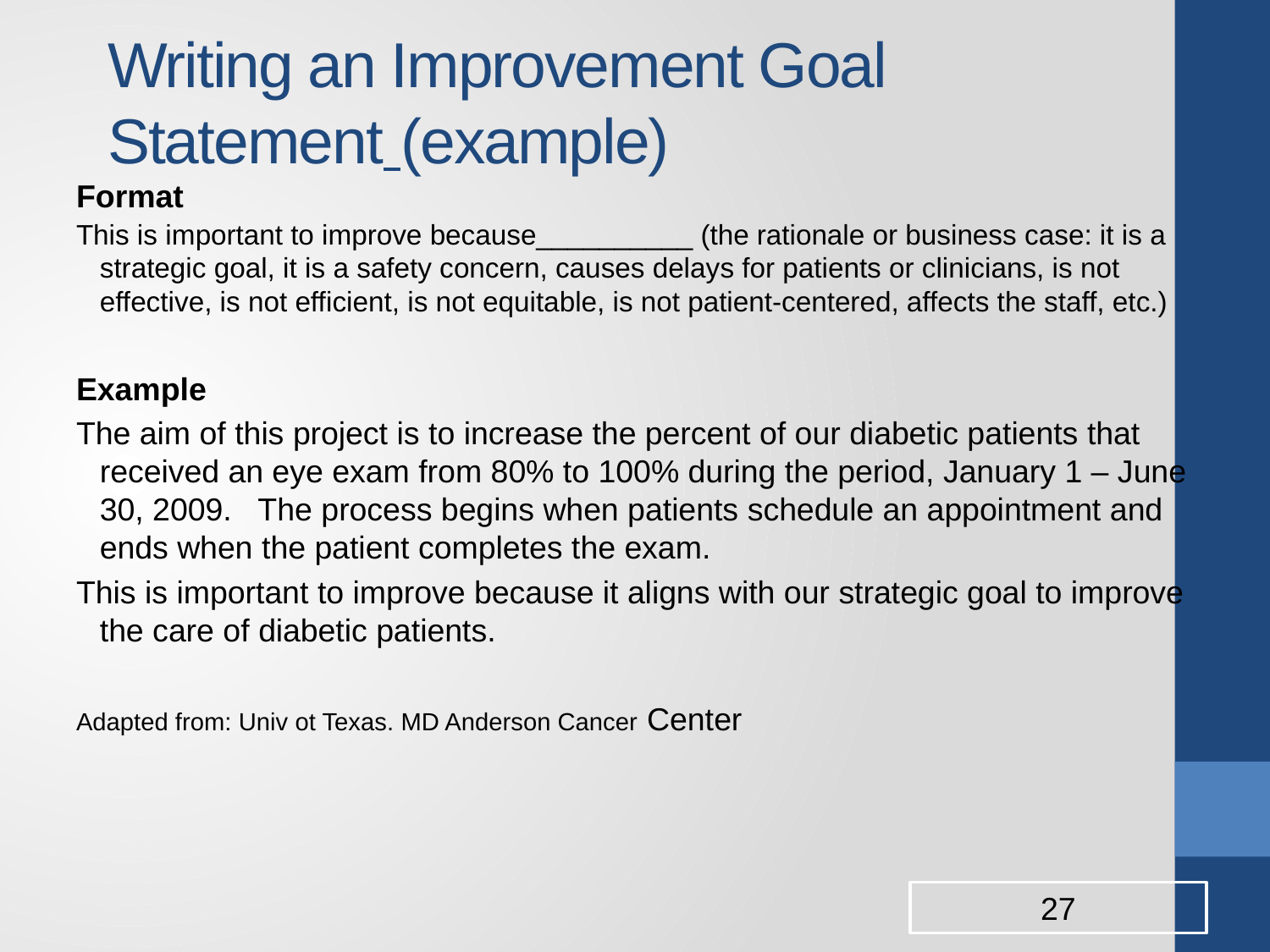

Writing an Improvement Goal Statement (example)
Format
This is important to improve because__________ (the rationale or business case: it is a strategic goal, it is a safety concern, causes delays for patients or clinicians, is not effective, is not efficient, is not equitable, is not patient-centered, affects the staff, etc.)

Example
The aim of this project is to increase the percent of our diabetic patients that received an eye exam from 80% to 100% during the period, January 1 – June 30, 2009.   The process begins when patients schedule an appointment and ends when the patient completes the exam.
This is important to improve because it aligns with our strategic goal to improve the care of diabetic patients.

Adapted from: Univ ot Texas. MD Anderson Cancer Center
27